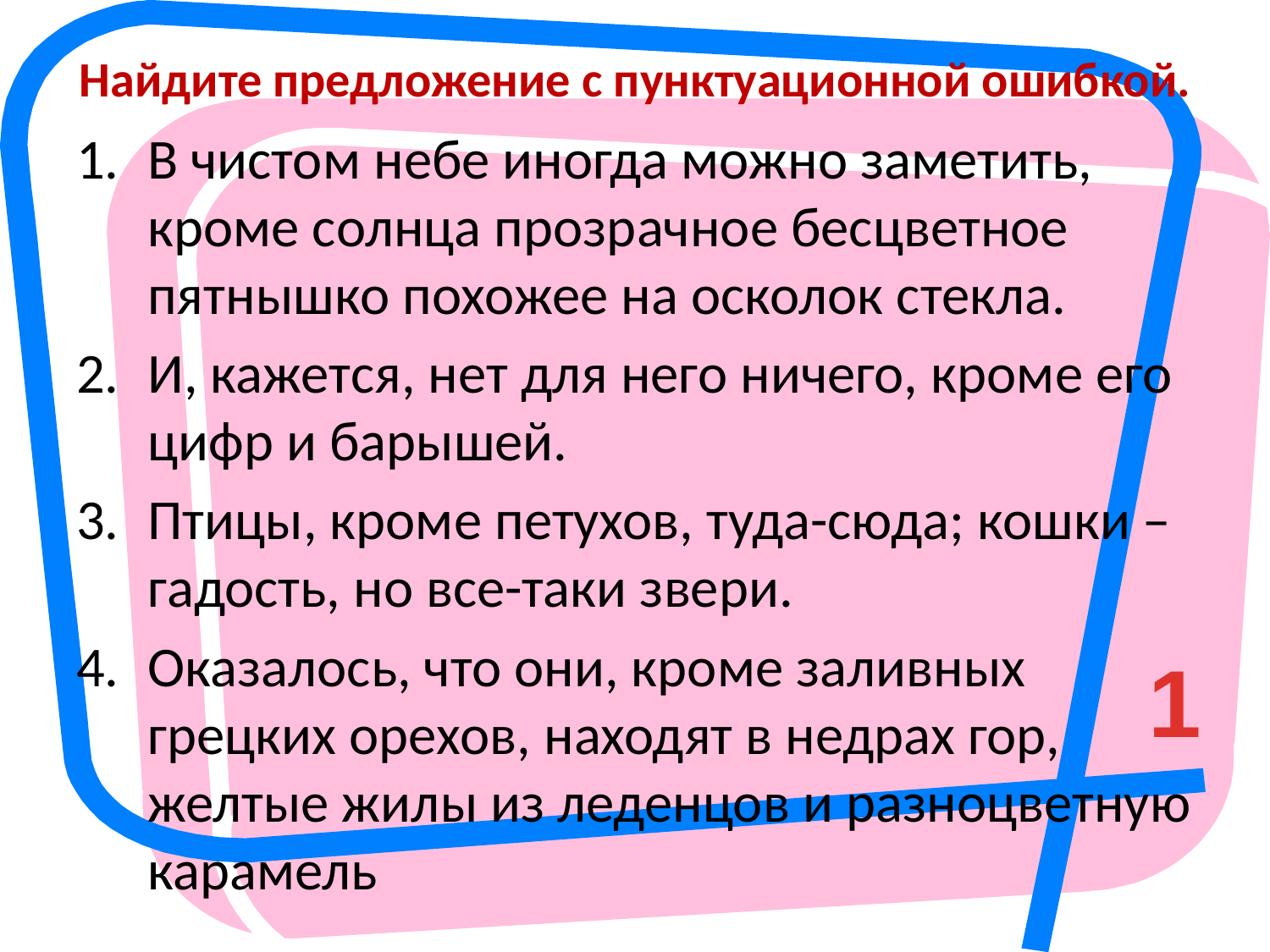

# Найдите предложение с пунктуационной ошибкой.
В чистом небе иногда можно заметить, кроме солнца прозрачное бесцветное пятнышко похожее на осколок стекла.
И, кажется, нет для него ничего, кроме его цифр и барышей.
Птицы, кроме петухов, туда-сюда; кошки – гадость, но все-таки звери.
Оказалось, что они, кроме заливных грецких орехов, находят в недрах гор, желтые жилы из леденцов и разноцветную карамель
1